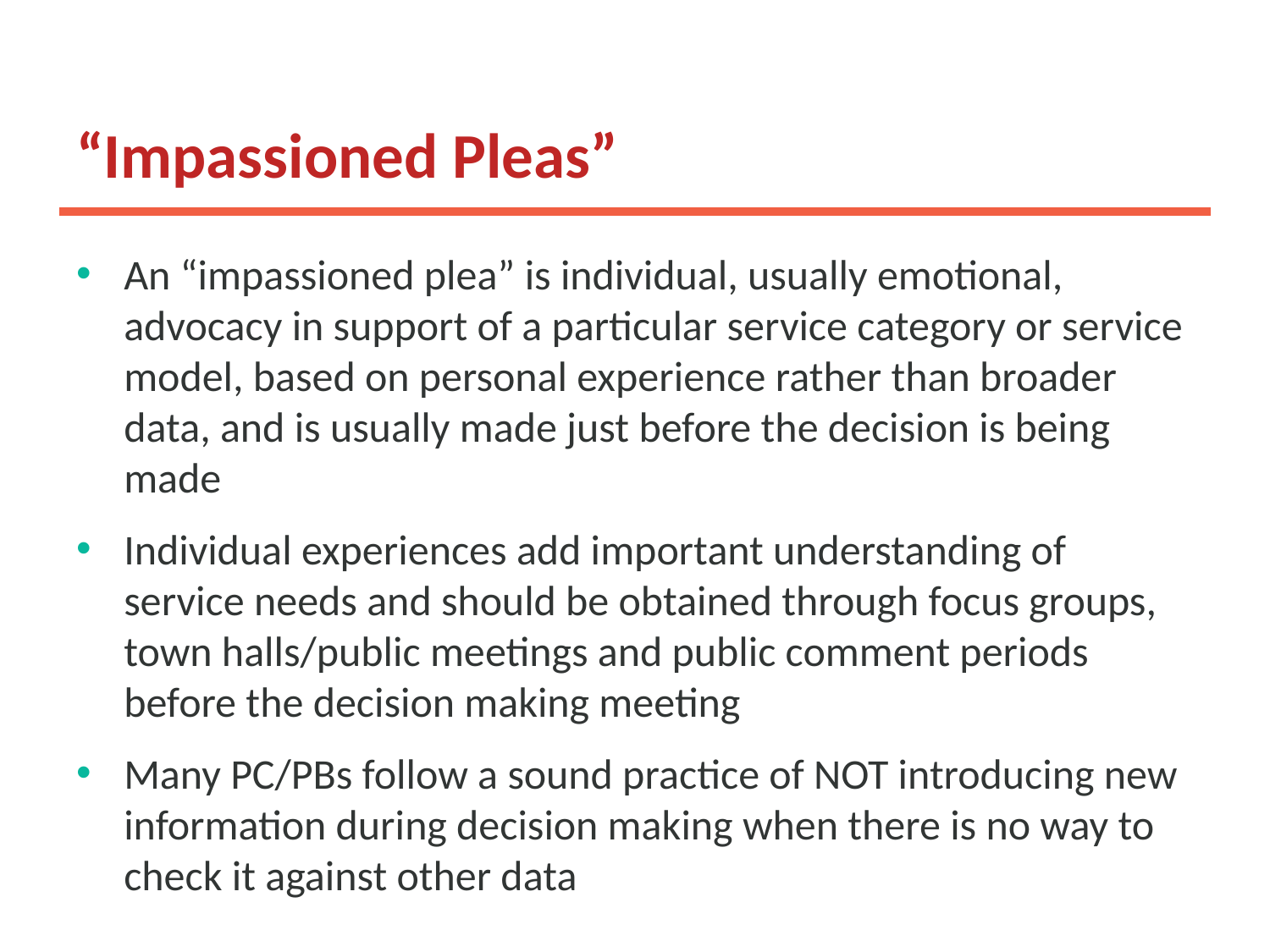

# “Impassioned Pleas”
An “impassioned plea” is individual, usually emotional, advocacy in support of a particular service category or service model, based on personal experience rather than broader data, and is usually made just before the decision is being made
Individual experiences add important understanding of service needs and should be obtained through focus groups, town halls/public meetings and public comment periods before the decision making meeting
Many PC/PBs follow a sound practice of NOT introducing new information during decision making when there is no way to check it against other data